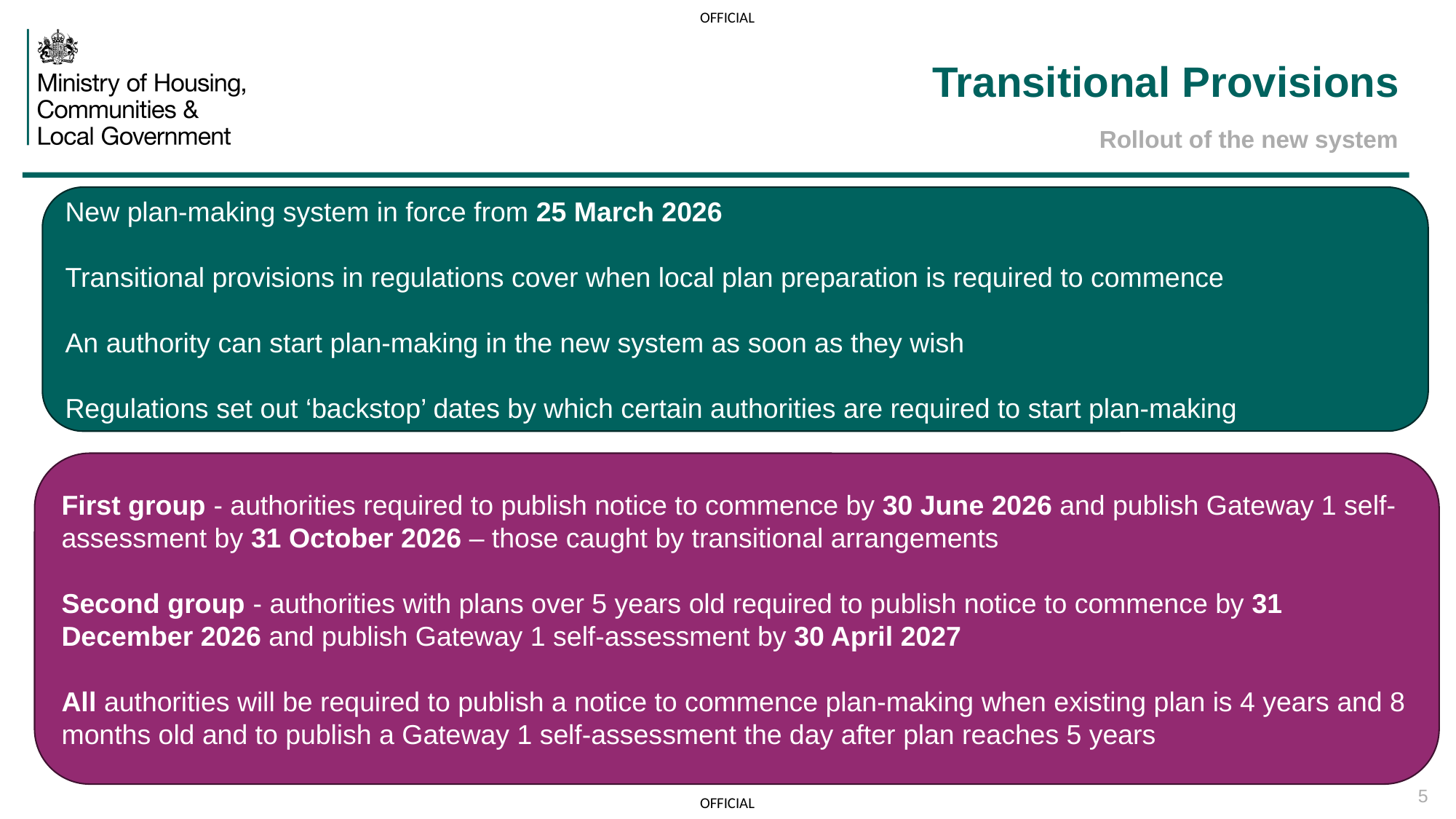

# Transitional Provisions
Rollout of the new system
New plan-making system in force from 25 March 2026

Transitional provisions in regulations cover when local plan preparation is required to commence

An authority can start plan-making in the new system as soon as they wish

Regulations set out ‘backstop’ dates by which certain authorities are required to start plan-making

First group - authorities required to publish notice to commence by 30 June 2026 and publish Gateway 1 self-assessment by 31 October 2026 – those caught by transitional arrangements

Second group - authorities with plans over 5 years old required to publish notice to commence by 31 December 2026 and publish Gateway 1 self-assessment by 30 April 2027

All authorities will be required to publish a notice to commence plan-making when existing plan is 4 years and 8 months old and to publish a Gateway 1 self-assessment the day after plan reaches 5 years
5